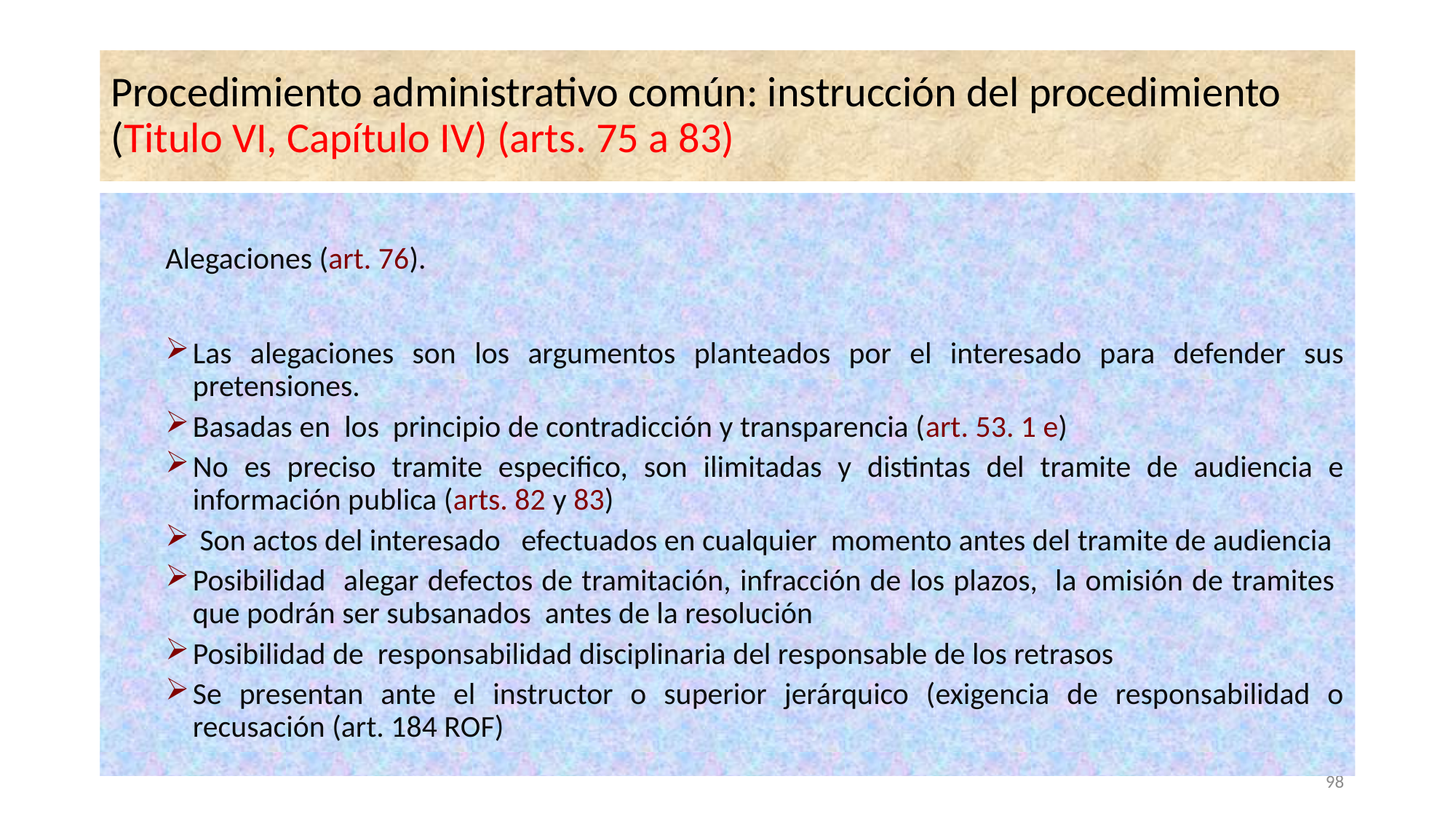

# Procedimiento administrativo común: instrucción del procedimiento (Titulo VI, Capítulo IV) (arts. 75 a 83)

Alegaciones (art. 76).

Las alegaciones son los argumentos planteados por el interesado para defender sus pretensiones.
Basadas en  los  principio de contradicción y transparencia (art. 53. 1 e)
No es preciso tramite especifico, son ilimitadas y distintas del tramite de audiencia e información publica (arts. 82 y 83)
 Son actos del interesado   efectuados en cualquier  momento antes del tramite de audiencia
Posibilidad  alegar defectos de tramitación, infracción de los plazos,  la omisión de tramites  que podrán ser subsanados  antes de la resolución
Posibilidad de  responsabilidad disciplinaria del responsable de los retrasos
Se presentan ante el instructor o superior jerárquico (exigencia de responsabilidad o recusación (art. 184 ROF)

98